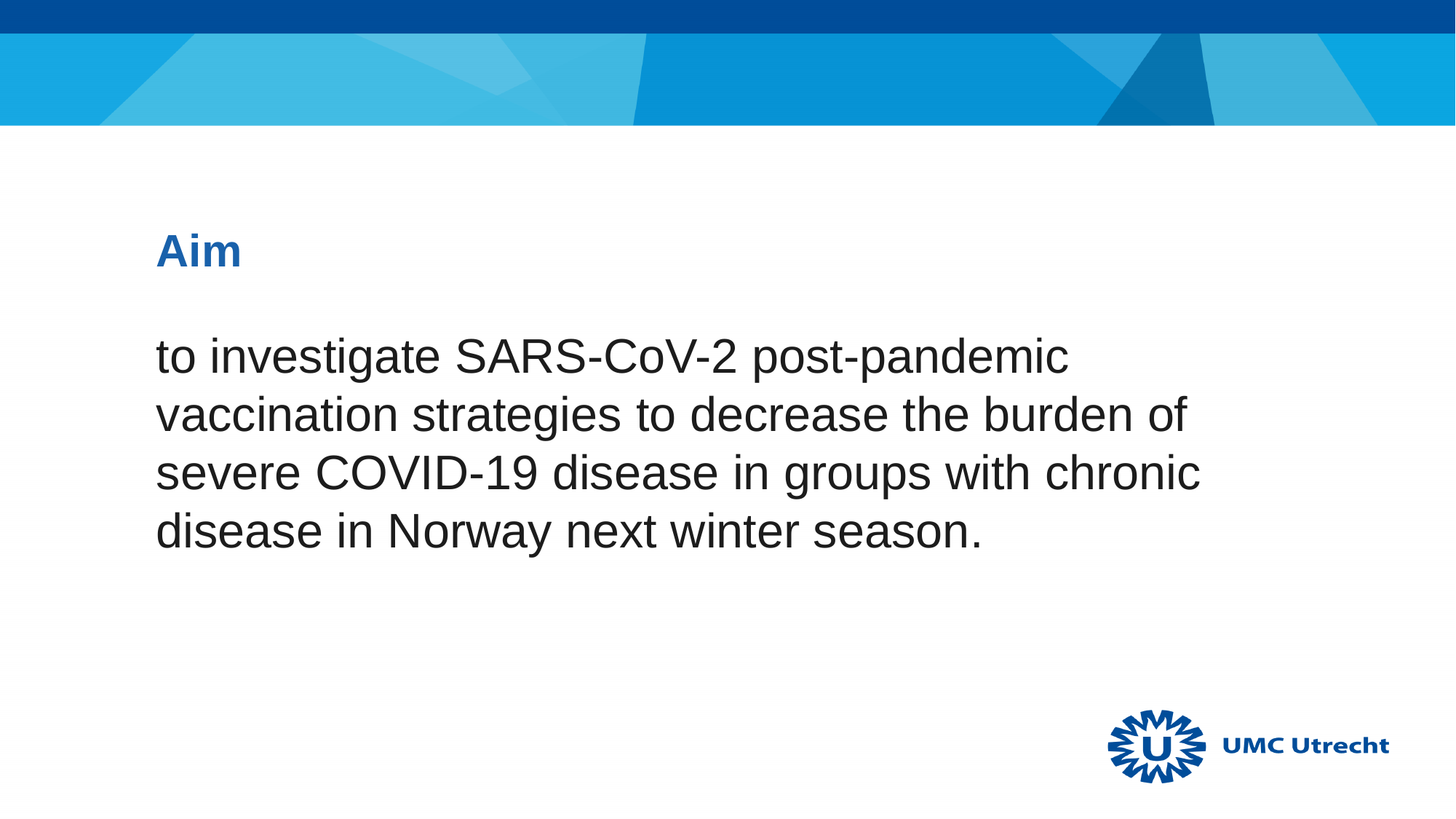

# Aim
to investigate SARS-CoV-2 post-pandemic vaccination strategies to decrease the burden of severe COVID-19 disease in groups with chronic disease in Norway next winter season.